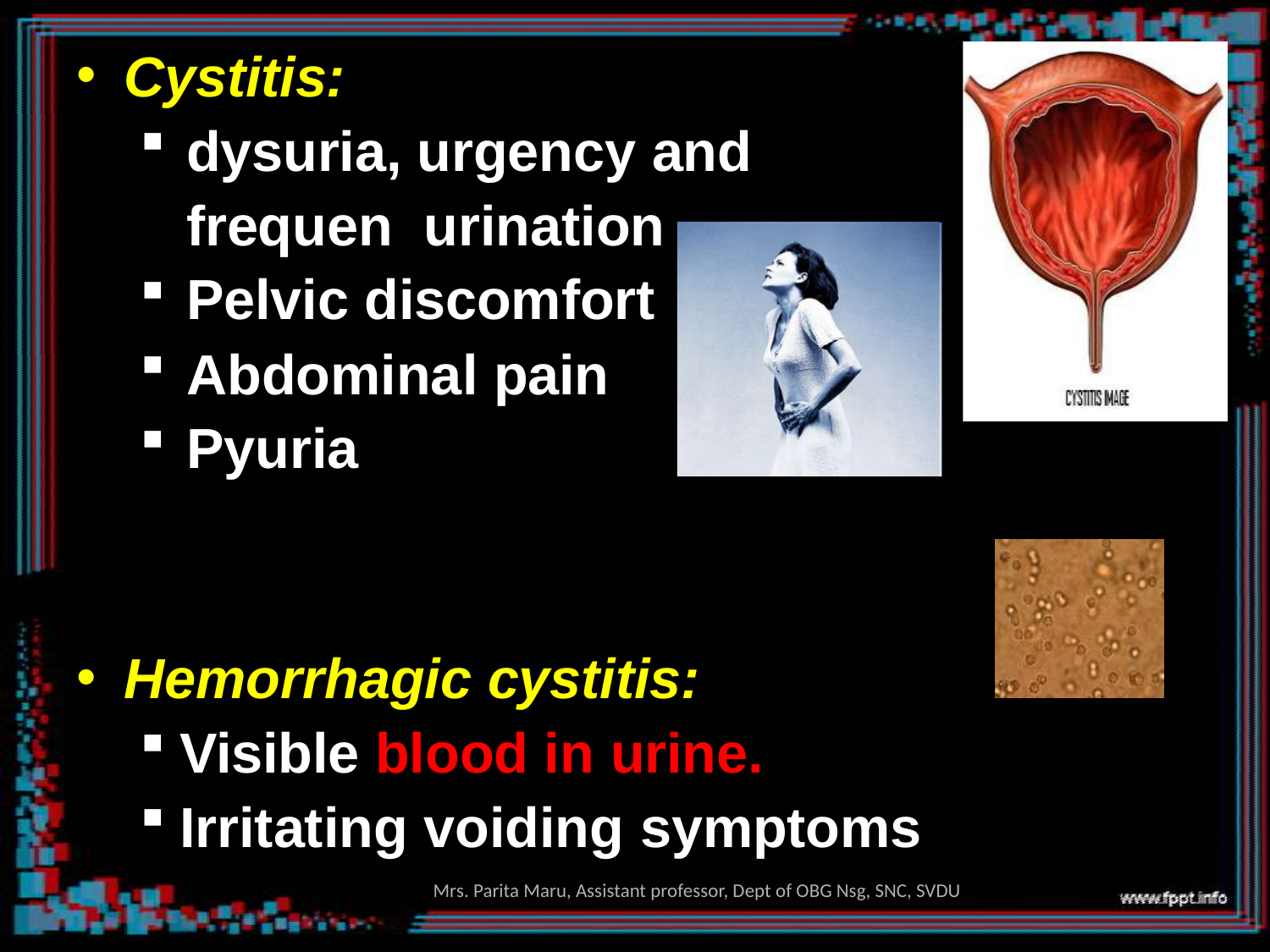

Cystitis:
dysuria, urgency and frequen  urination
Pelvic discomfort
Abdominal pain
Pyuria

Hemorrhagic cystitis:
Visible blood in urine.
Irritating voiding symptoms

t

Mrs. Parita Maru, Assistant professor, Dept of OBG Nsg, SNC, SVDU